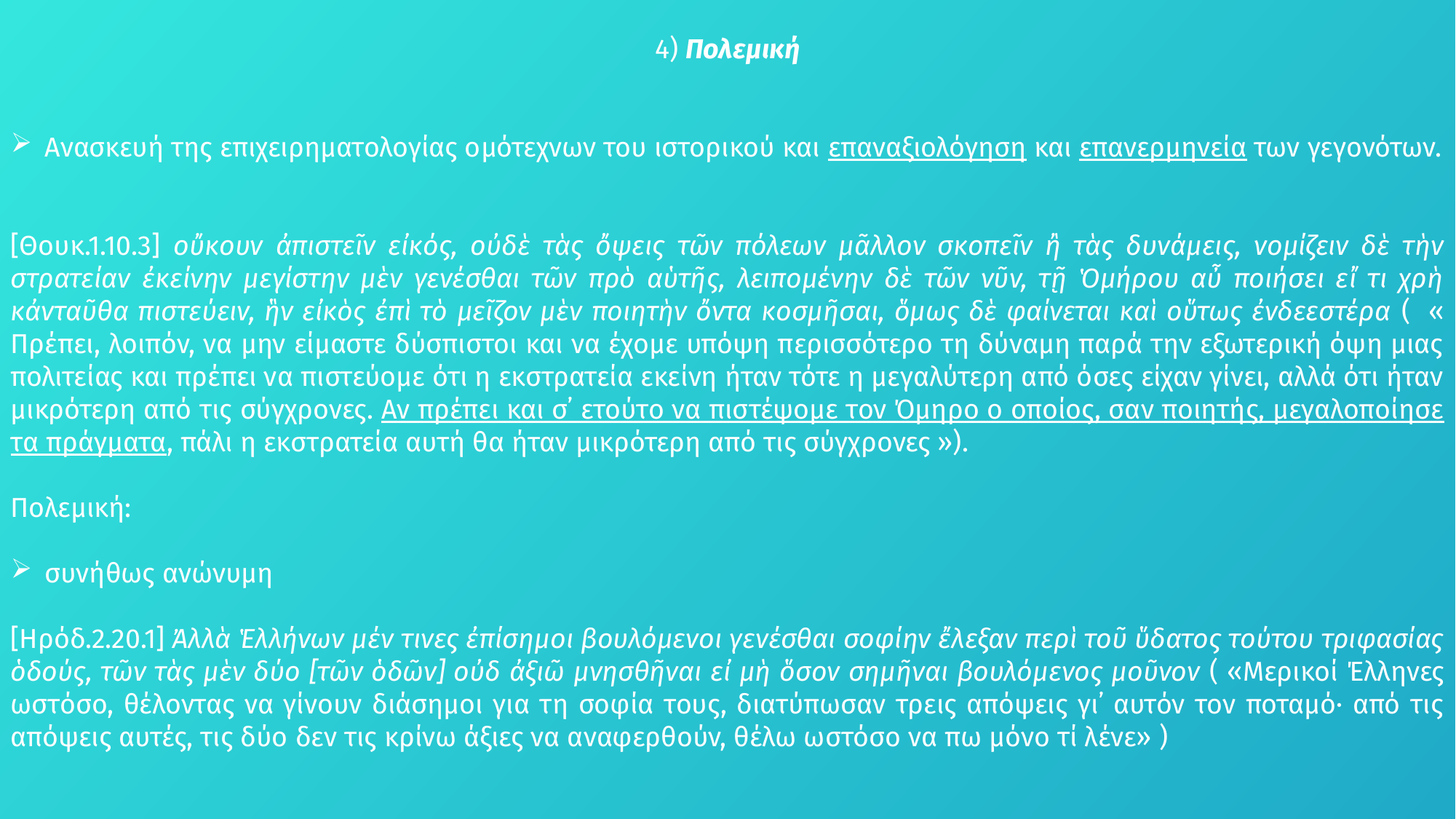

4) Πολεμική

Ανασκευή της επιχειρηματολογίας ομότεχνων του ιστορικού και επαναξιολόγηση και επανερμηνεία των γεγονότων.

[Θουκ.1.10.3] οὔκουν ἀπιστεῖν εἰκός, οὐδὲ τὰς ὄψεις τῶν πόλεων μᾶλλον σκοπεῖν ἢ τὰς δυνάμεις, νομίζειν δὲ τὴν στρατείαν ἐκείνην μεγίστην μὲν γενέσθαι τῶν πρὸ αὑτῆς, λειπομένην δὲ τῶν νῦν, τῇ Ὁμήρου αὖ ποιήσει εἴ τι χρὴ κἀνταῦθα πιστεύειν, ἣν εἰκὸς ἐπὶ τὸ μεῖζον μὲν ποιητὴν ὄντα κοσμῆσαι, ὅμως δὲ φαίνεται καὶ οὕτως ἐνδεεστέρα (  « Πρέπει, λοιπόν, να μην είμαστε δύσπιστοι και να έχομε υπόψη περισσότερο τη δύναμη παρά την εξωτερική όψη μιας πολιτείας και πρέπει να πιστεύομε ότι η εκστρατεία εκείνη ήταν τότε η μεγαλύτερη από όσες είχαν γίνει, αλλά ότι ήταν μικρότερη από τις σύγχρονες. Αν πρέπει και σ᾽ ετούτο να πιστέψομε τον Όμηρο ο οποίος, σαν ποιητής, μεγαλοποίησε τα πράγματα, πάλι η εκστρατεία αυτή θα ήταν μικρότερη από τις σύγχρονες »).

Πολεμική:

συνήθως ανώνυμη

[Ηρόδ.2.20.1] Ἀλλὰ Ἑλλήνων μέν τινες ἐπίσημοι βουλόμενοι γενέσθαι σοφίην ἔλεξαν περὶ τοῦ ὕδατος τούτου τριφασίας ὁδούς, τῶν τὰς μὲν δύο [τῶν ὁδῶν] οὐδ ἀξιῶ μνησθῆναι εἰ μὴ ὅσον σημῆναι βουλόμενος μοῦνον ( «Μερικοί Έλληνες ωστόσο, θέλοντας να γίνουν διάσημοι για τη σοφία τους, διατύπωσαν τρεις απόψεις γι᾽ αυτόν τον ποταμό· από τις απόψεις αυτές, τις δύο δεν τις κρίνω άξιες να αναφερθούν, θέλω ωστόσο να πω μόνο τί λένε» )